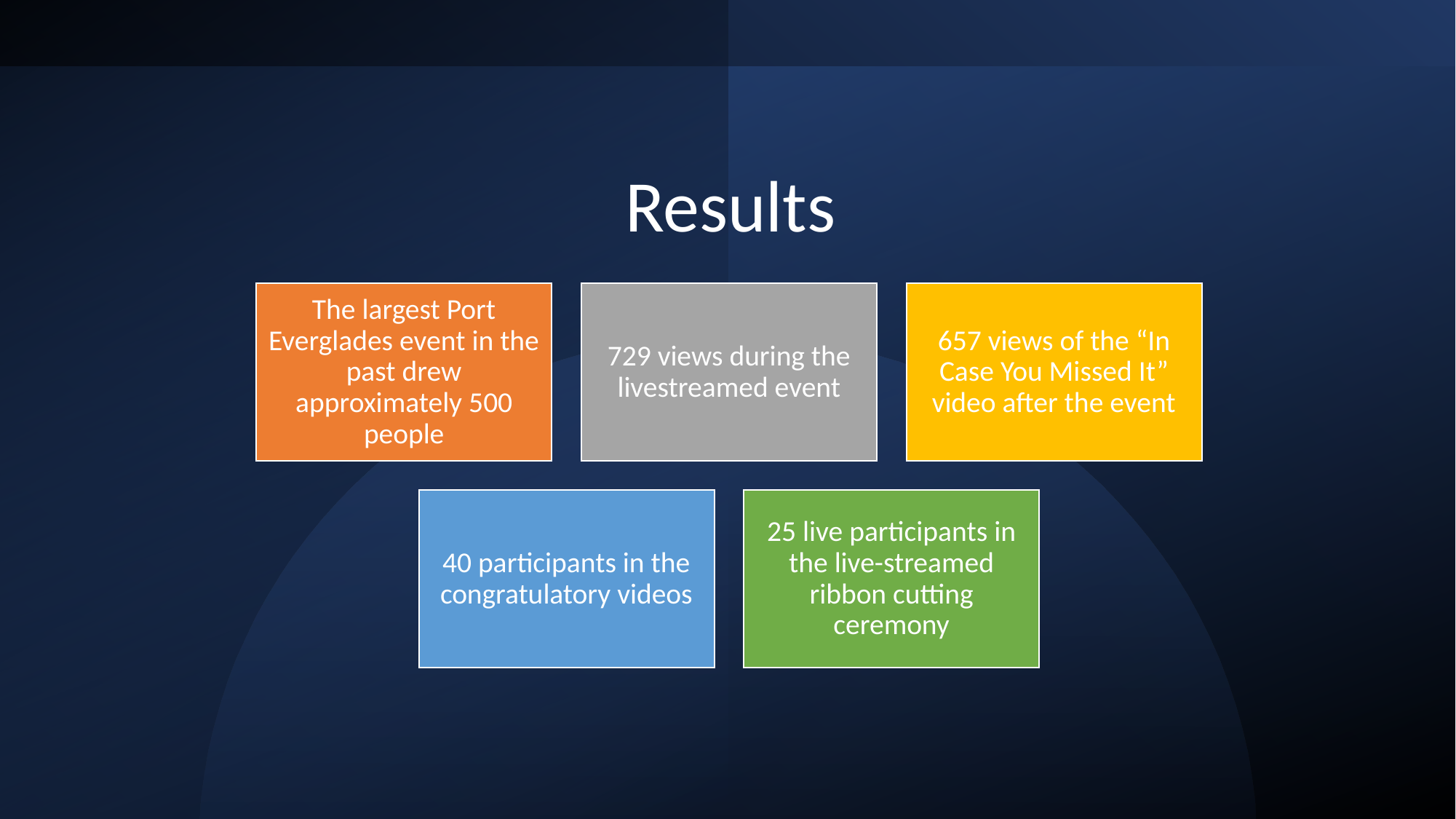

# Results
The largest Port Everglades event in the past drew approximately 500 people
729 views during the livestreamed event
657 views of the “In Case You Missed It” video after the event
40 participants in the congratulatory videos
25 live participants in the live-streamed ribbon cutting ceremony